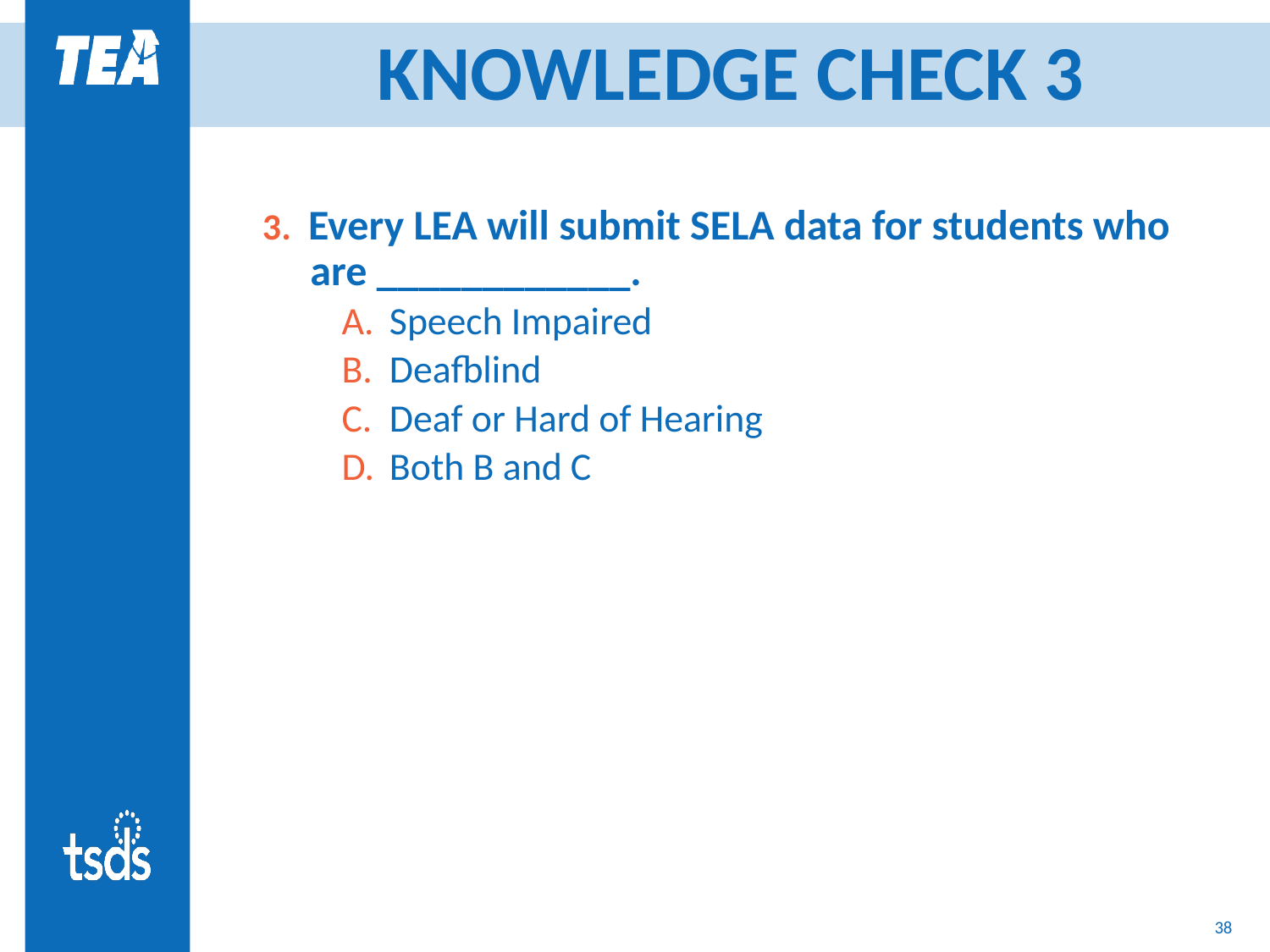

# KNOWLEDGE CHECK 3
3.  Every LEA will submit SELA data for students who are ____________.
Speech Impaired
Deafblind
Deaf or Hard of Hearing
Both B and C

38